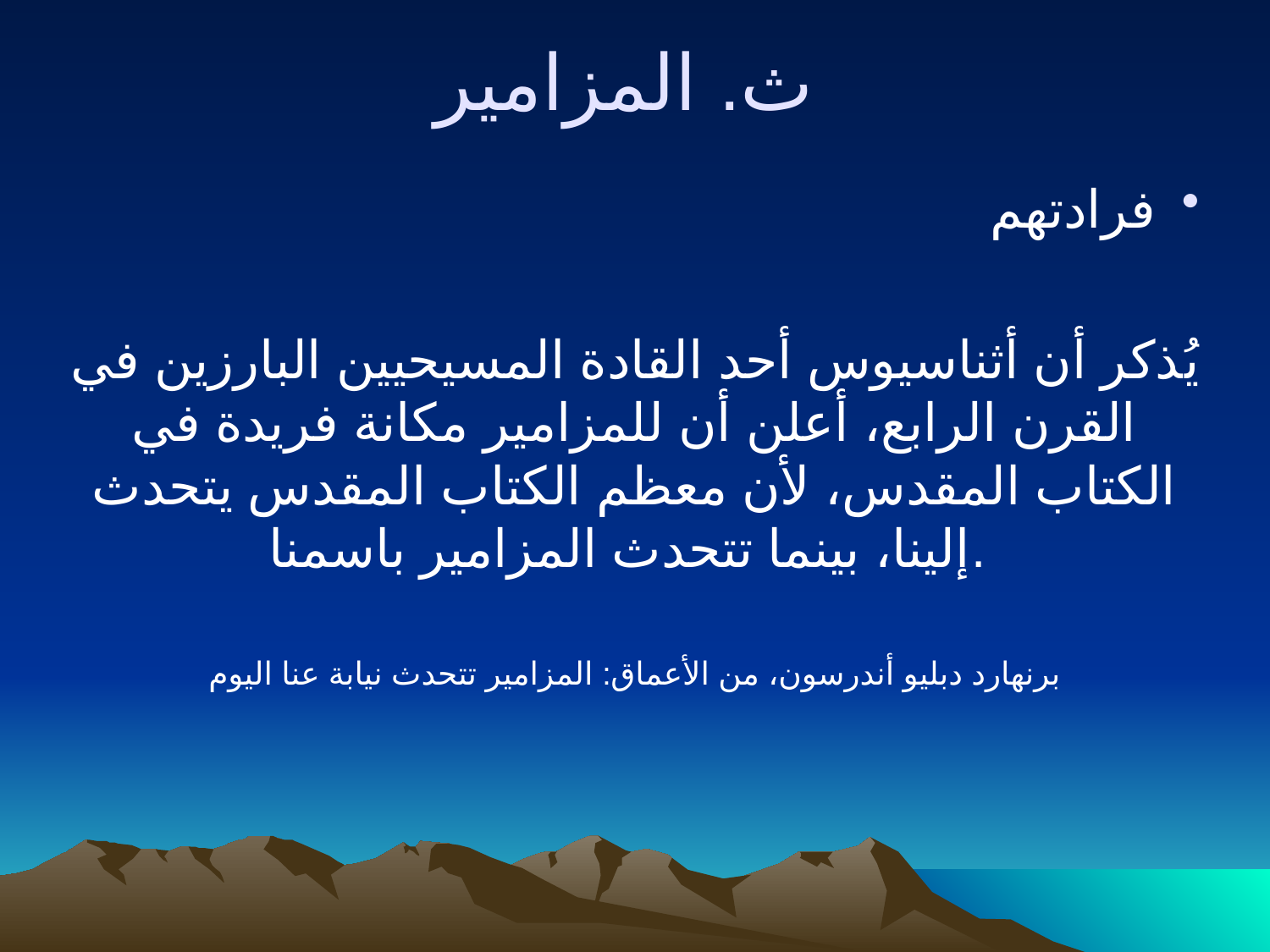

ث. المزامير
فرادتهم

يُذكر أن أثناسيوس أحد القادة المسيحيين البارزين في القرن الرابع، أعلن أن للمزامير مكانة فريدة في الكتاب المقدس، لأن معظم الكتاب المقدس يتحدث إلينا، بينما تتحدث المزامير باسمنا.
برنهارد دبليو أندرسون، من الأعماق: المزامير تتحدث نيابة عنا اليوم